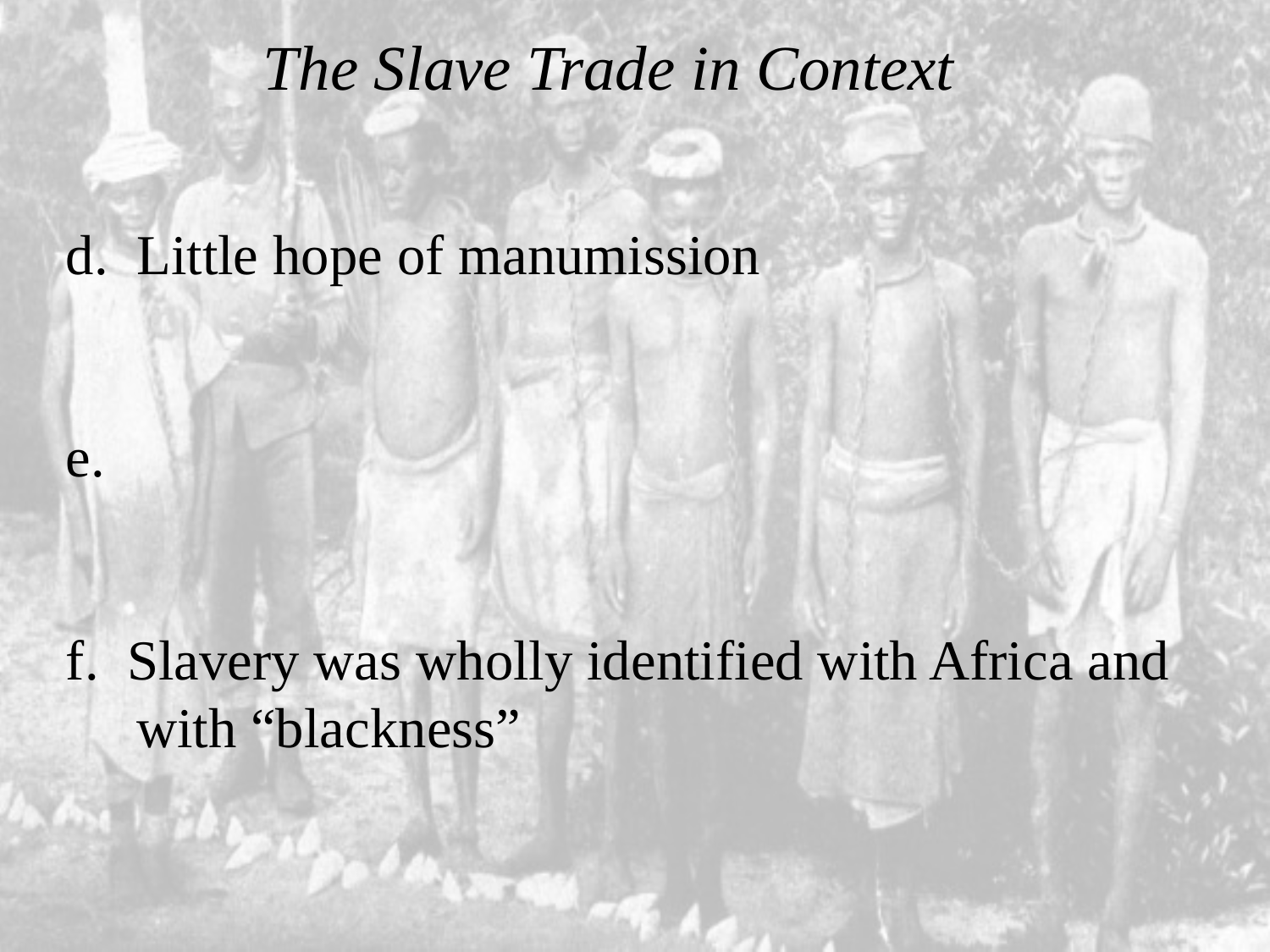

# The Slave Trade in Context
      d.  Little hope of manumission

      e.

      f.  Slavery was wholly identified with Africa and
	  with “blackness”